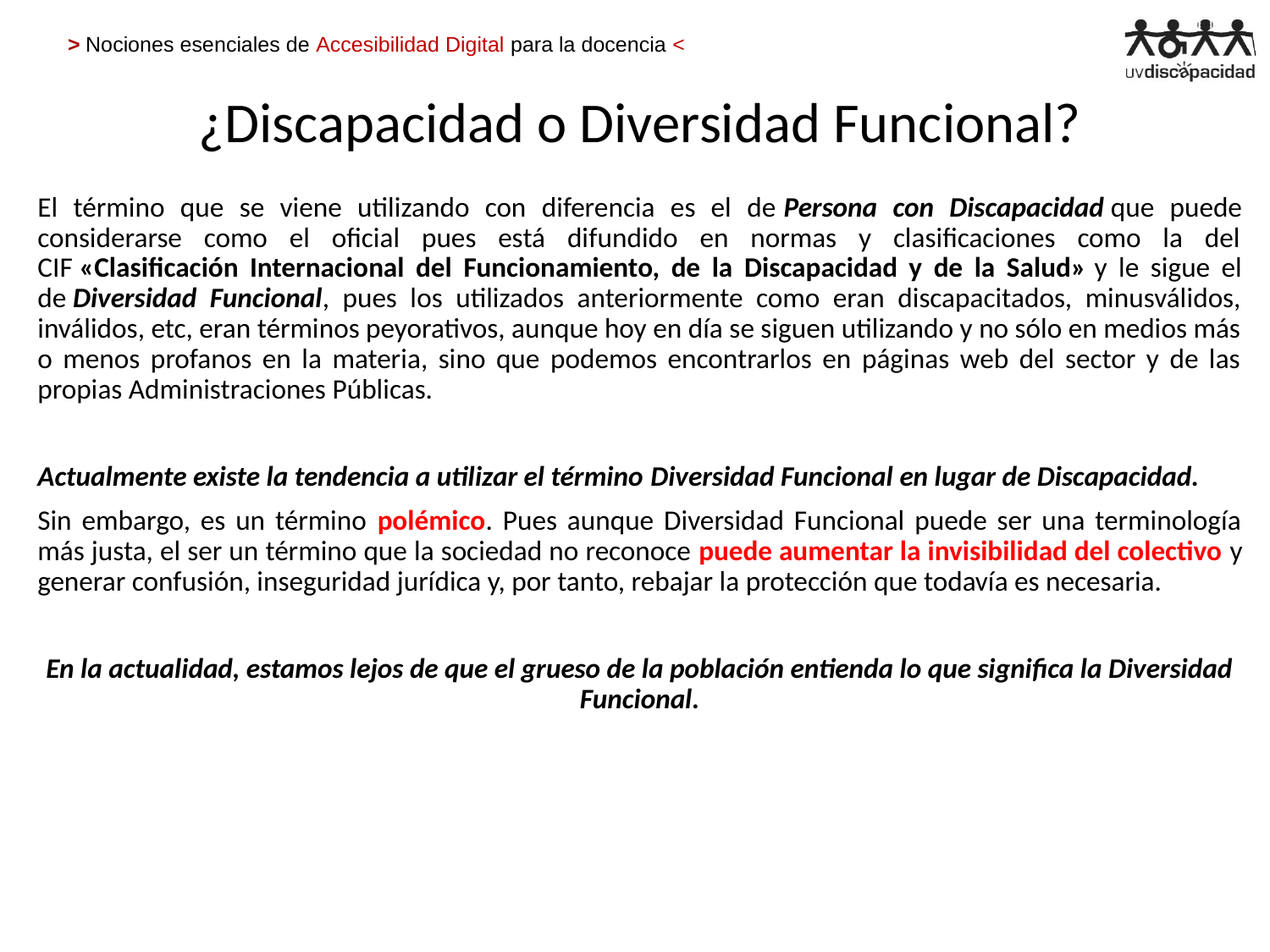

# ¿Discapacidad o Diversidad Funcional?
El término que se viene utilizando con diferencia es el de Persona con Discapacidad que puede considerarse como el oficial pues está difundido en normas y clasificaciones como la del CIF «Clasificación Internacional del Funcionamiento, de la Discapacidad y de la Salud» y le sigue el de Diversidad Funcional, pues los utilizados anteriormente como eran discapacitados, minusválidos, inválidos, etc, eran términos peyorativos, aunque hoy en día se siguen utilizando y no sólo en medios más o menos profanos en la materia, sino que podemos encontrarlos en páginas web del sector y de las propias Administraciones Públicas.

Actualmente existe la tendencia a utilizar el término Diversidad Funcional en lugar de Discapacidad.
Sin embargo, es un término polémico. Pues aunque Diversidad Funcional puede ser una terminología más justa, el ser un término que la sociedad no reconoce puede aumentar la invisibilidad del colectivo y generar confusión, inseguridad jurídica y, por tanto, rebajar la protección que todavía es necesaria.

En la actualidad, estamos lejos de que el grueso de la población entienda lo que significa la Diversidad Funcional.